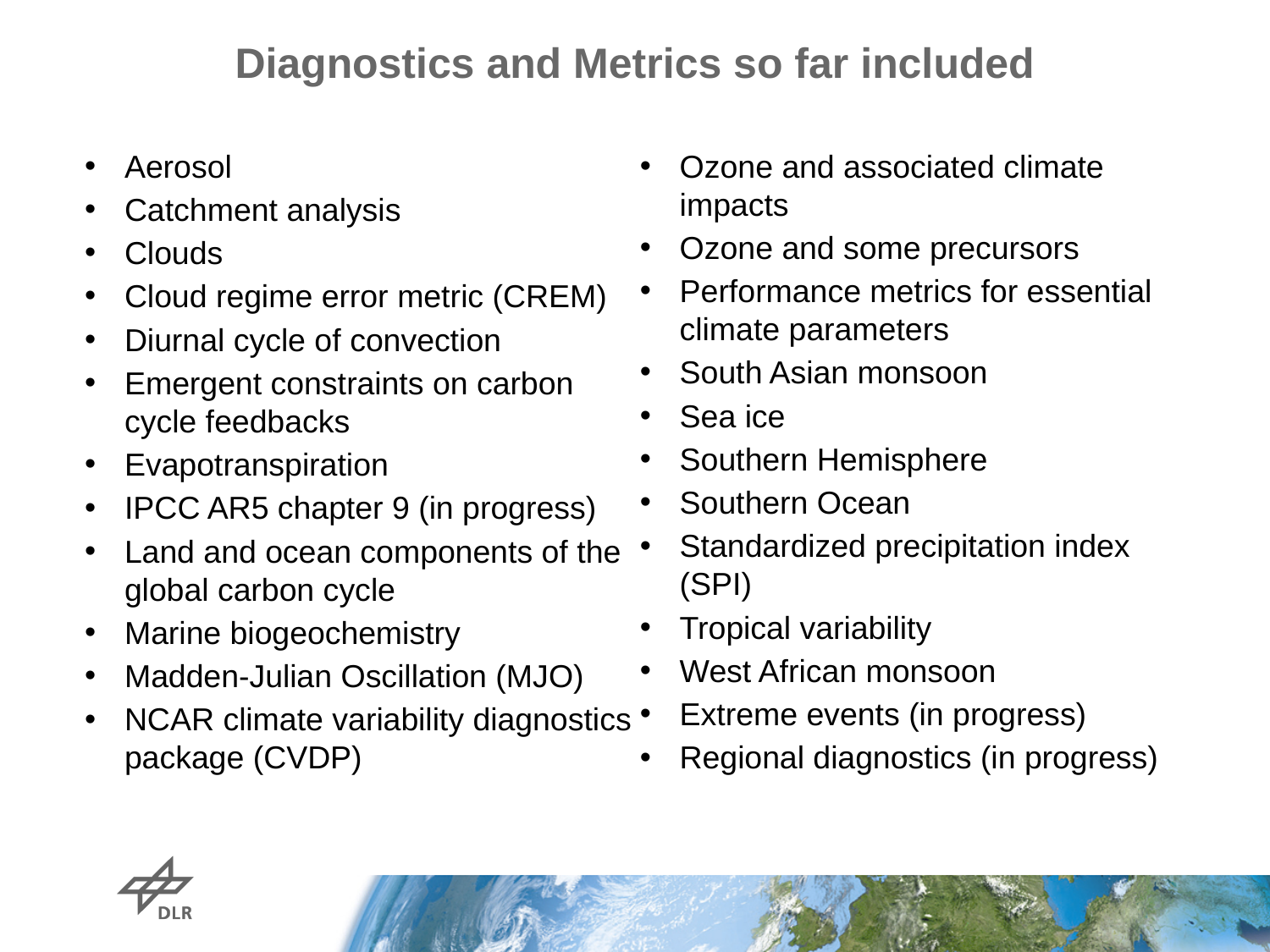

Diagnostics and Metrics so far included
Aerosol
Catchment analysis
Clouds
Cloud regime error metric (CREM)
Diurnal cycle of convection
Emergent constraints on carbon cycle feedbacks
Evapotranspiration
IPCC AR5 chapter 9 (in progress)
Land and ocean components of the global carbon cycle
Marine biogeochemistry
Madden-Julian Oscillation (MJO)
NCAR climate variability diagnostics package (CVDP)
Ozone and associated climate impacts
Ozone and some precursors
Performance metrics for essential climate parameters
South Asian monsoon
Sea ice
Southern Hemisphere
Southern Ocean
Standardized precipitation index (SPI)
Tropical variability
West African monsoon
Extreme events (in progress)
Regional diagnostics (in progress)